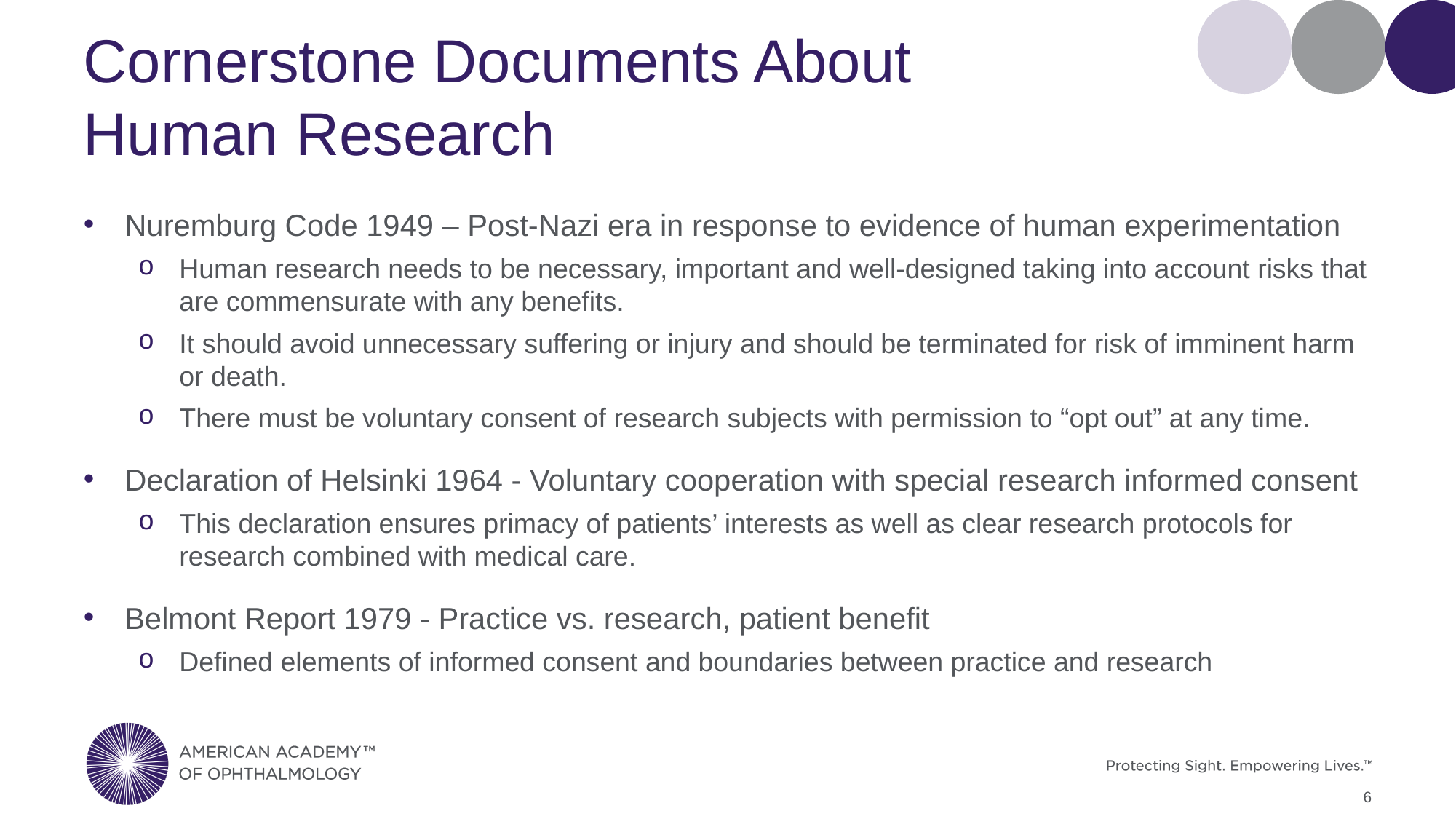

# Cornerstone Documents About Human Research
Nuremburg Code 1949 – Post-Nazi era in response to evidence of human experimentation
Human research needs to be necessary, important and well-designed taking into account risks that are commensurate with any benefits.
It should avoid unnecessary suffering or injury and should be terminated for risk of imminent harm or death.
There must be voluntary consent of research subjects with permission to “opt out” at any time.
Declaration of Helsinki 1964 - Voluntary cooperation with special research informed consent
This declaration ensures primacy of patients’ interests as well as clear research protocols for research combined with medical care.
Belmont Report 1979 - Practice vs. research, patient benefit
Defined elements of informed consent and boundaries between practice and research

6